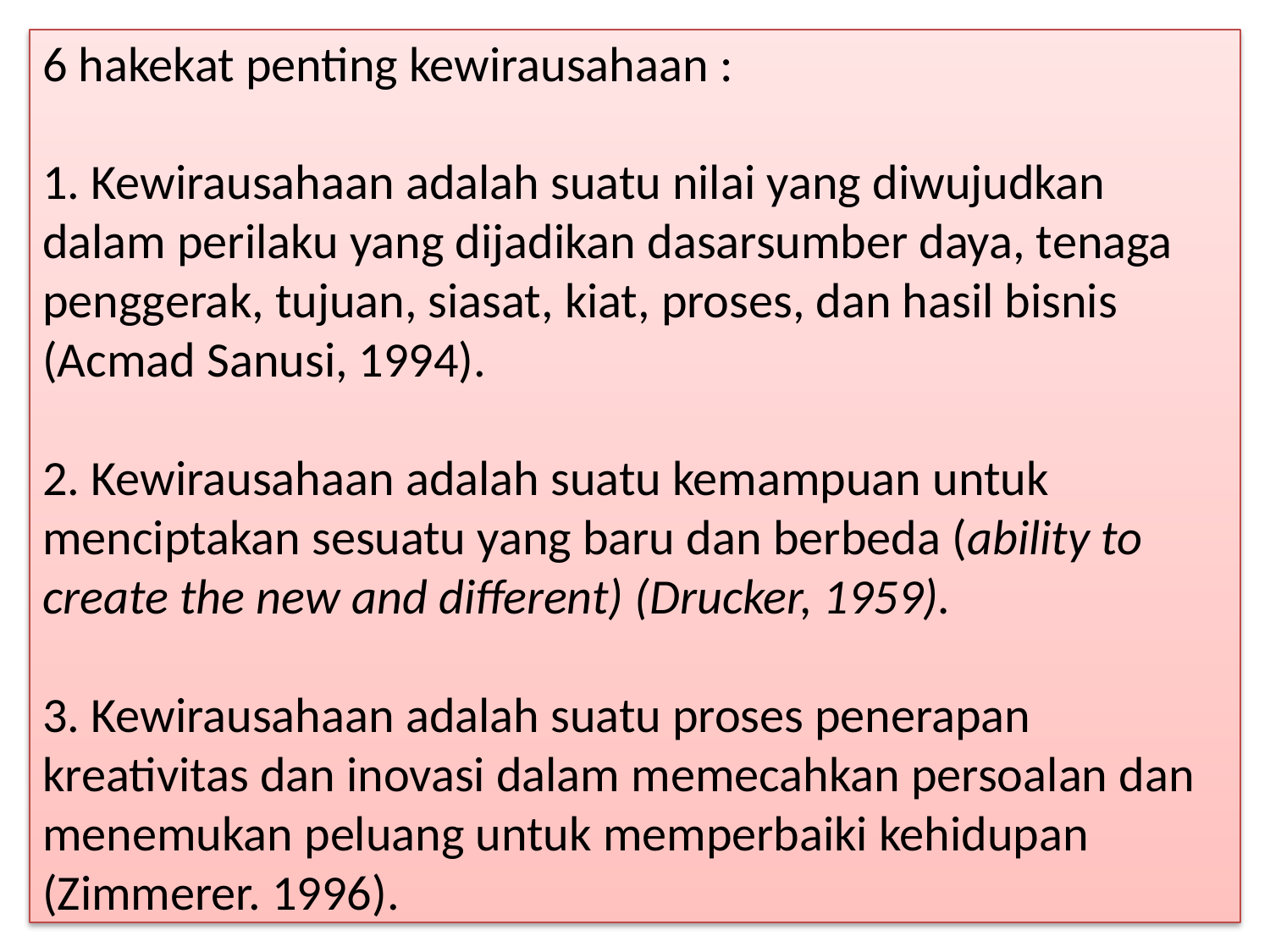

# 6 hakekat penting kewirausahaan : 1. Kewirausahaan adalah suatu nilai yang diwujudkan dalam perilaku yang dijadikan dasarsumber daya, tenaga penggerak, tujuan, siasat, kiat, proses, dan hasil bisnis (Acmad Sanusi, 1994). 2. Kewirausahaan adalah suatu kemampuan untuk menciptakan sesuatu yang baru dan berbeda (ability to create the new and different) (Drucker, 1959). 3. Kewirausahaan adalah suatu proses penerapan kreativitas dan inovasi dalam memecahkan persoalan dan menemukan peluang untuk memperbaiki kehidupan (Zimmerer. 1996).